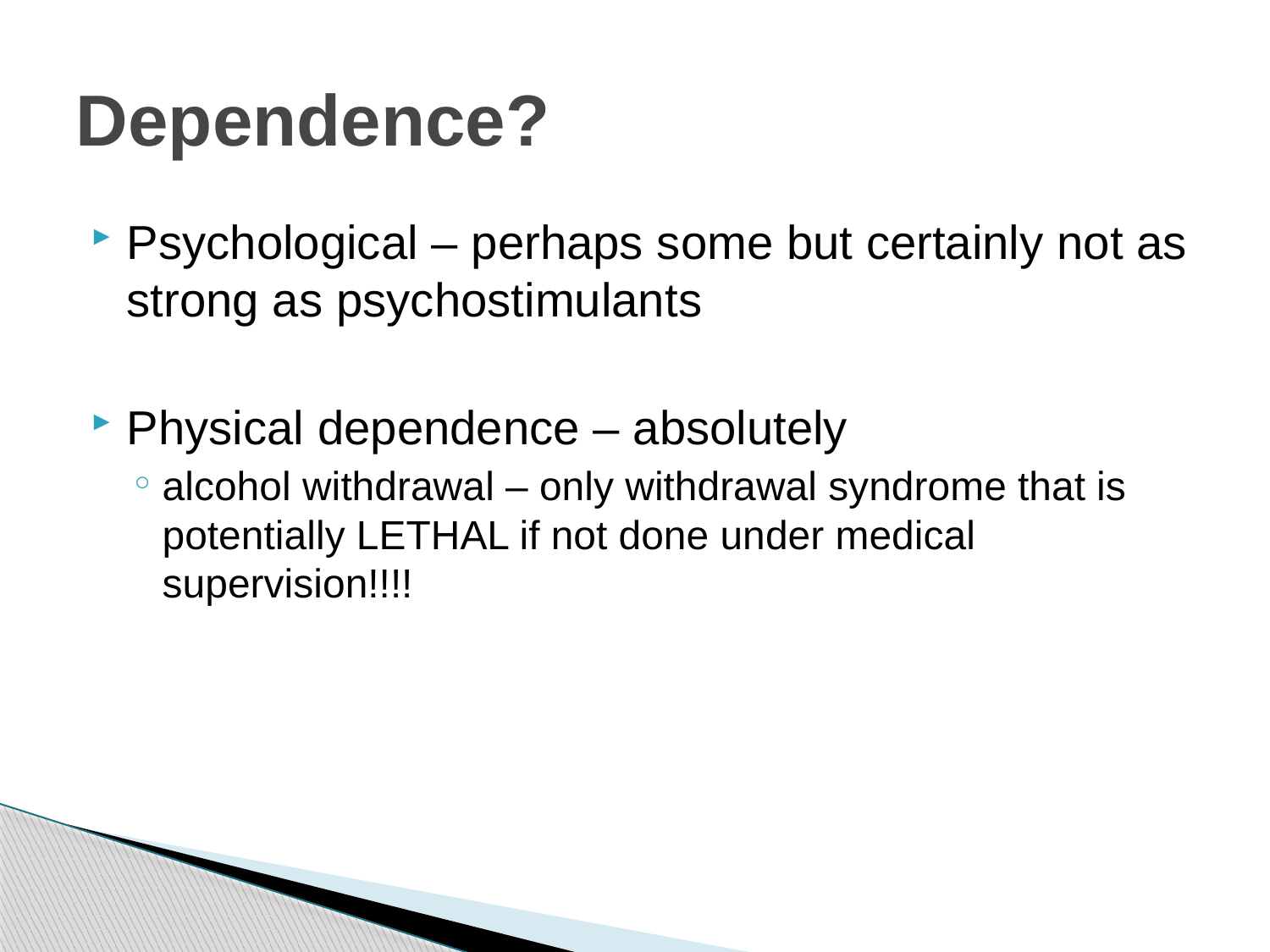

# Dependence?
Psychological – perhaps some but certainly not as strong as psychostimulants

Physical dependence – absolutely
alcohol withdrawal – only withdrawal syndrome that is potentially LETHAL if not done under medical supervision!!!!